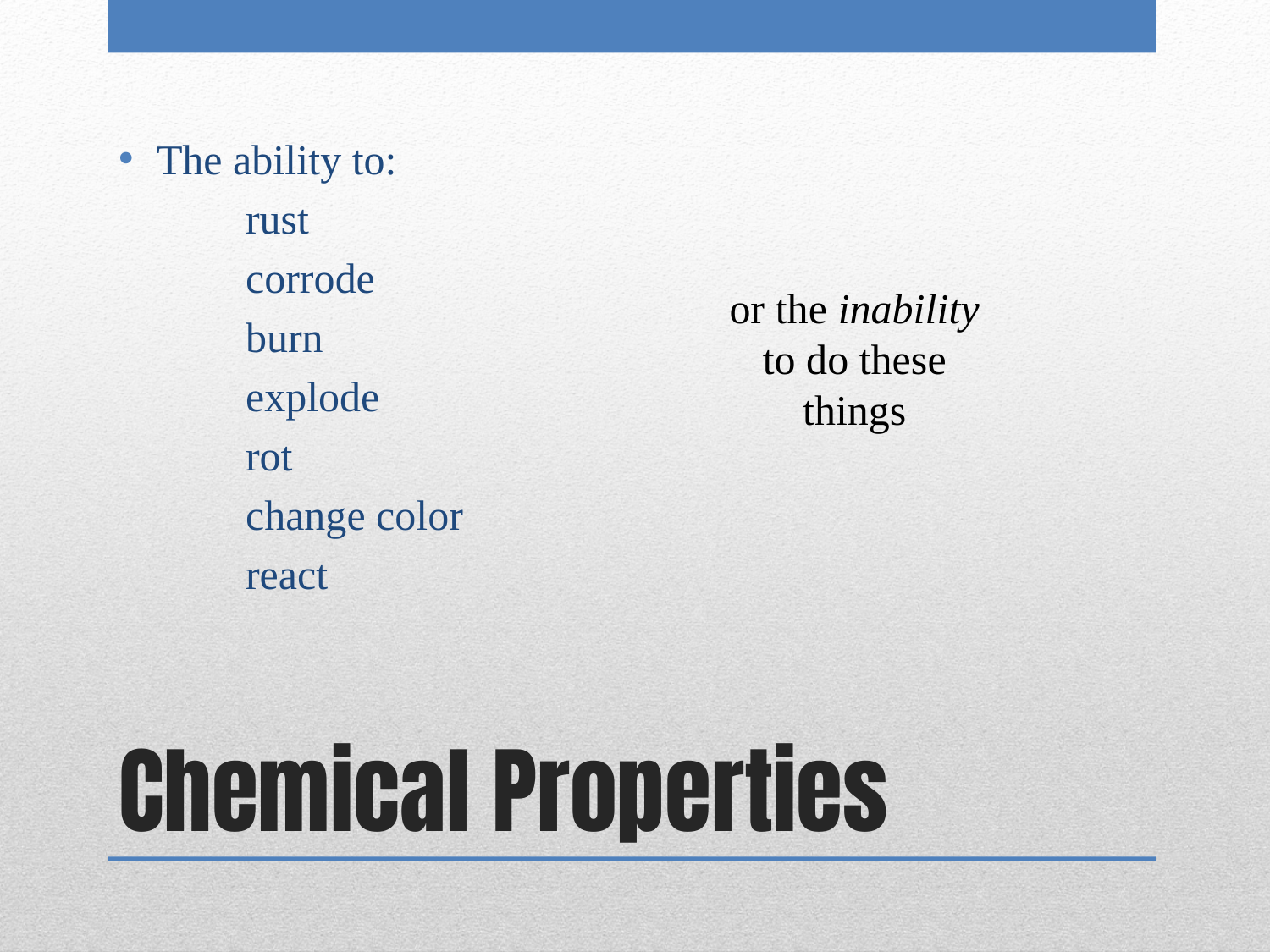

The ability to:
	rust
	corrode
	burn
	explode
	rot
	change color
	react
or the inability to do these things
# Chemical Properties